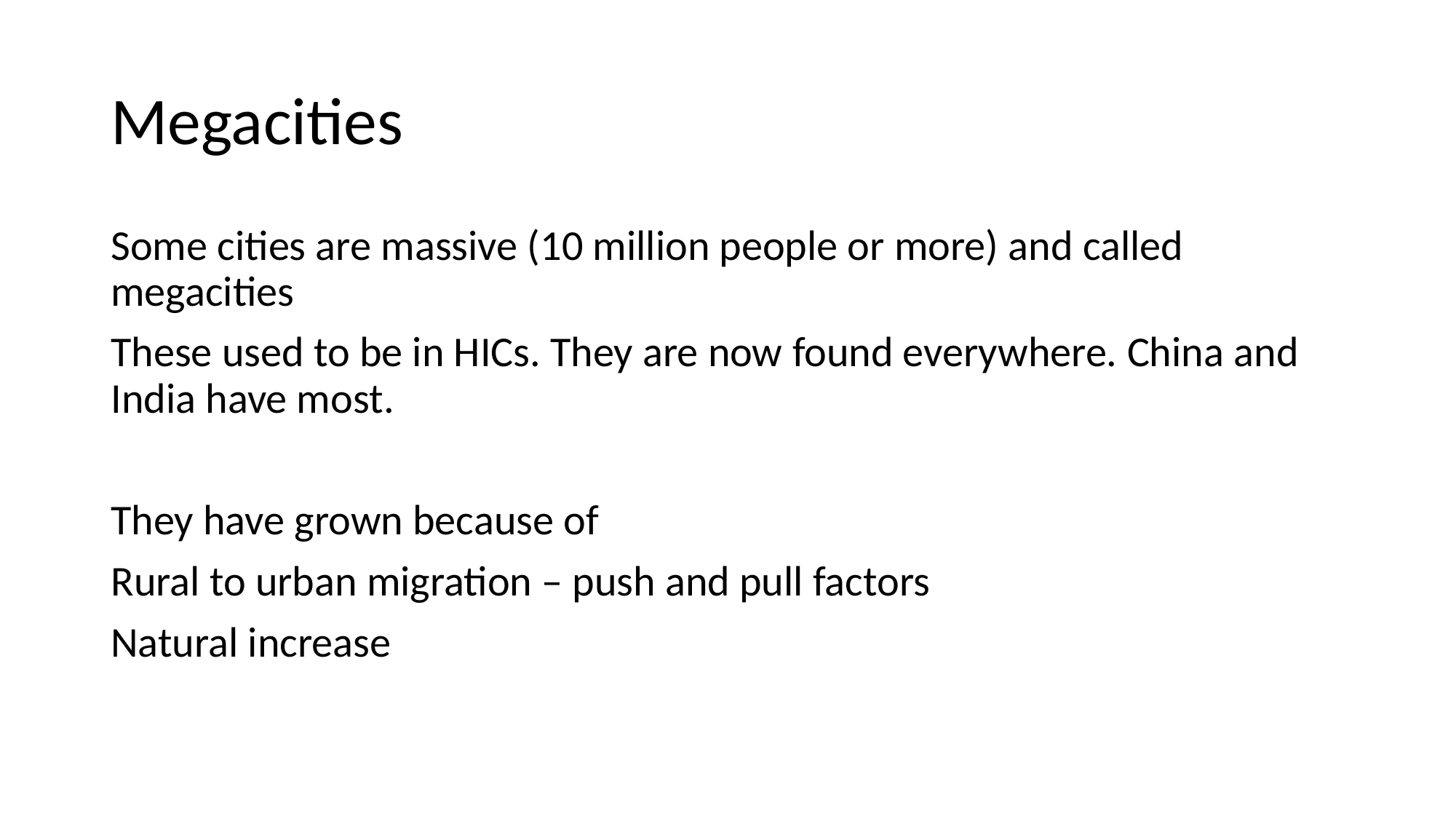

# Megacities
Some cities are massive (10 million people or more) and called megacities
These used to be in HICs. They are now found everywhere. China and India have most.

They have grown because of
Rural to urban migration – push and pull factors
Natural increase